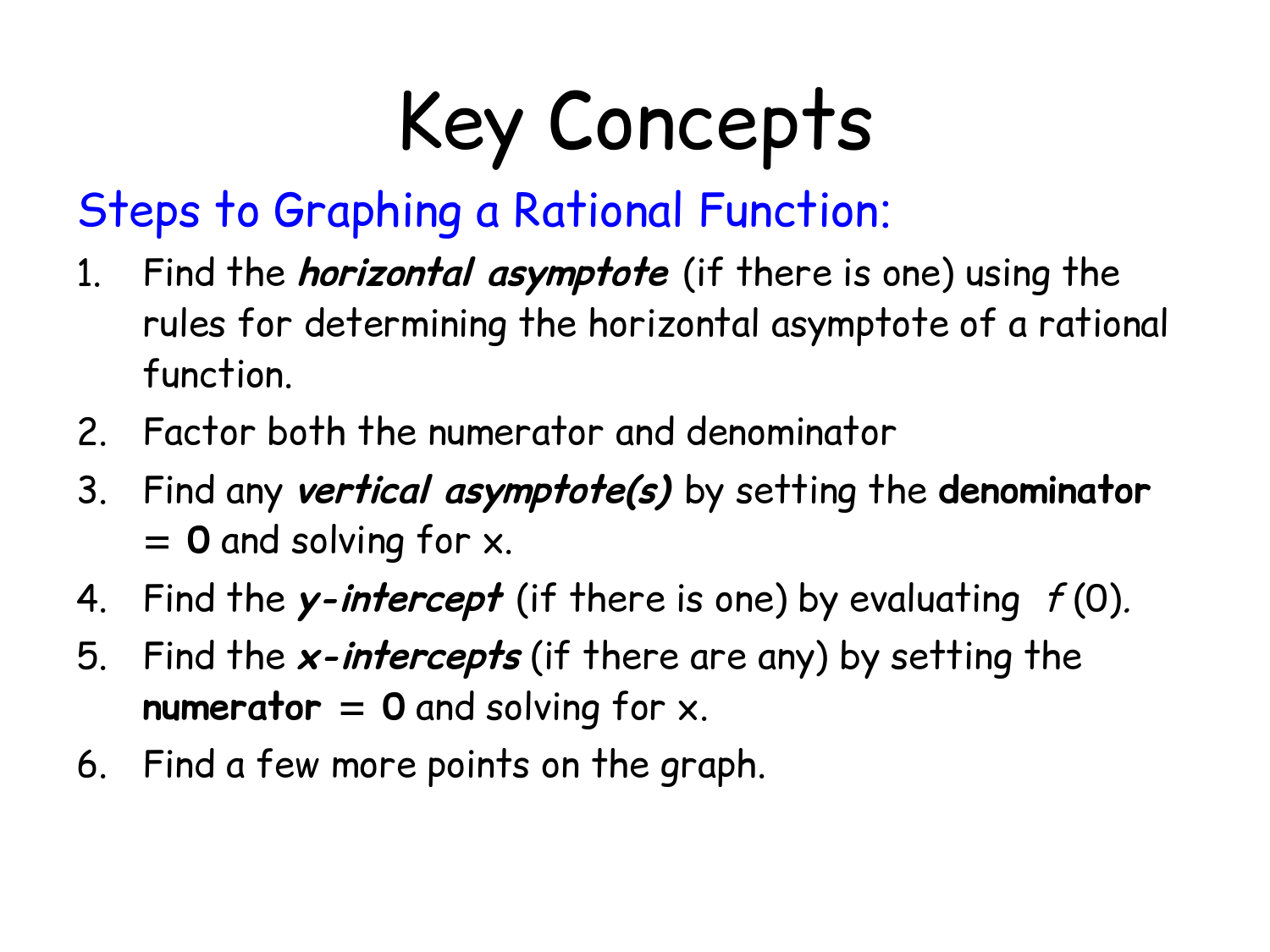

# Key Concepts
Steps to Graphing a Rational Function:
Find the horizontal asymptote (if there is one) using the rules for determining the horizontal asymptote of a rational function.
Factor both the numerator and denominator
Find any vertical asymptote(s) by setting the denominator = 0 and solving for x.
Find the y-intercept (if there is one) by evaluating  f (0).
Find the x-intercepts (if there are any) by setting the numerator = 0 and solving for x.
Find a few more points on the graph.